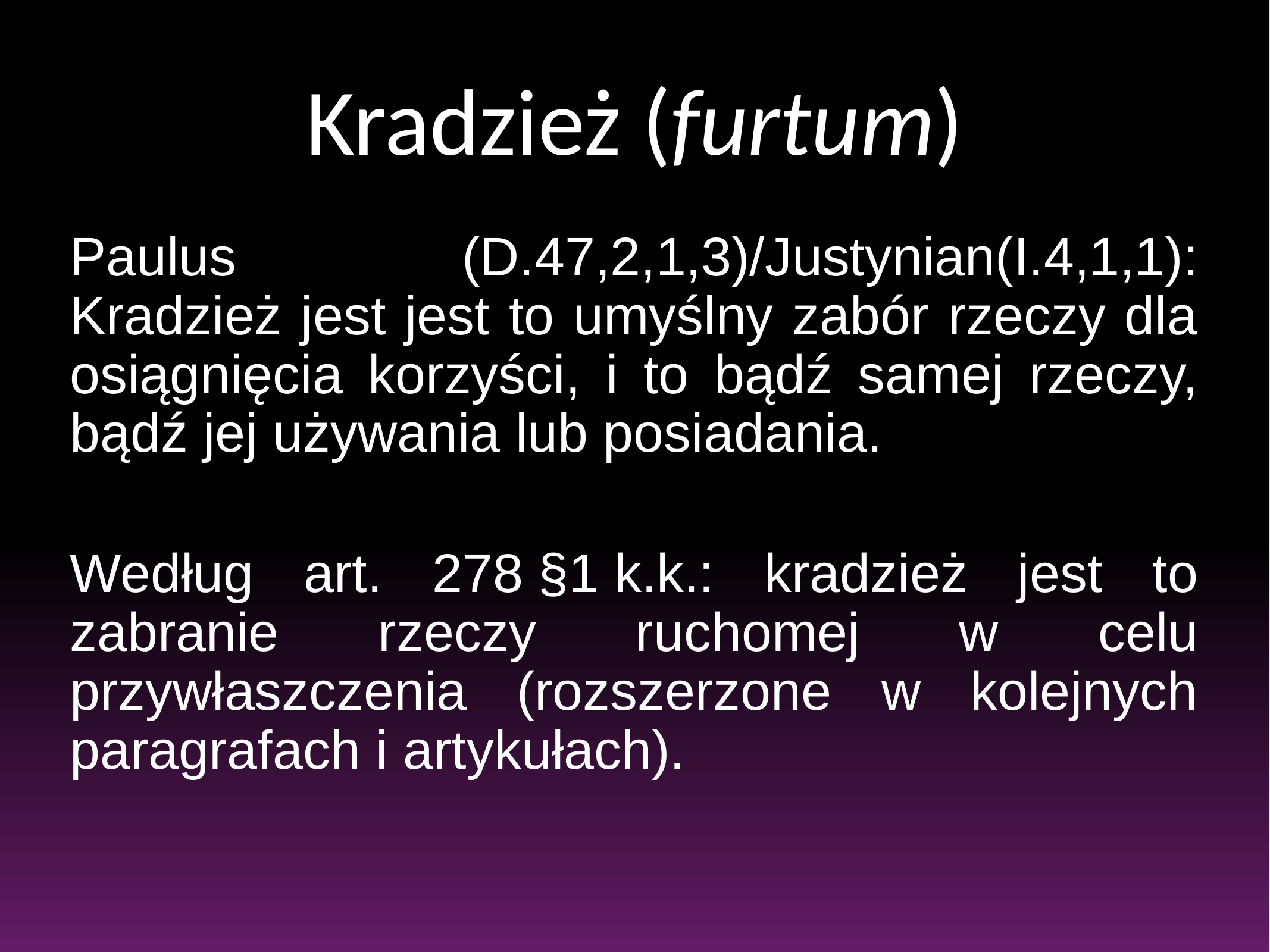

# Kradzież (furtum)
Paulus (D.47,2,1,3)/Justynian(I.4,1,1): Kradzież jest jest to umyślny zabór rzeczy dla osiągnięcia korzyści, i to bądź samej rzeczy, bądź jej używania lub posiadania.

Według art. 278 §1 k.k.: kradzież jest to zabranie rzeczy ruchomej w celu przywłaszczenia (rozszerzone w kolejnych paragrafach i artykułach).